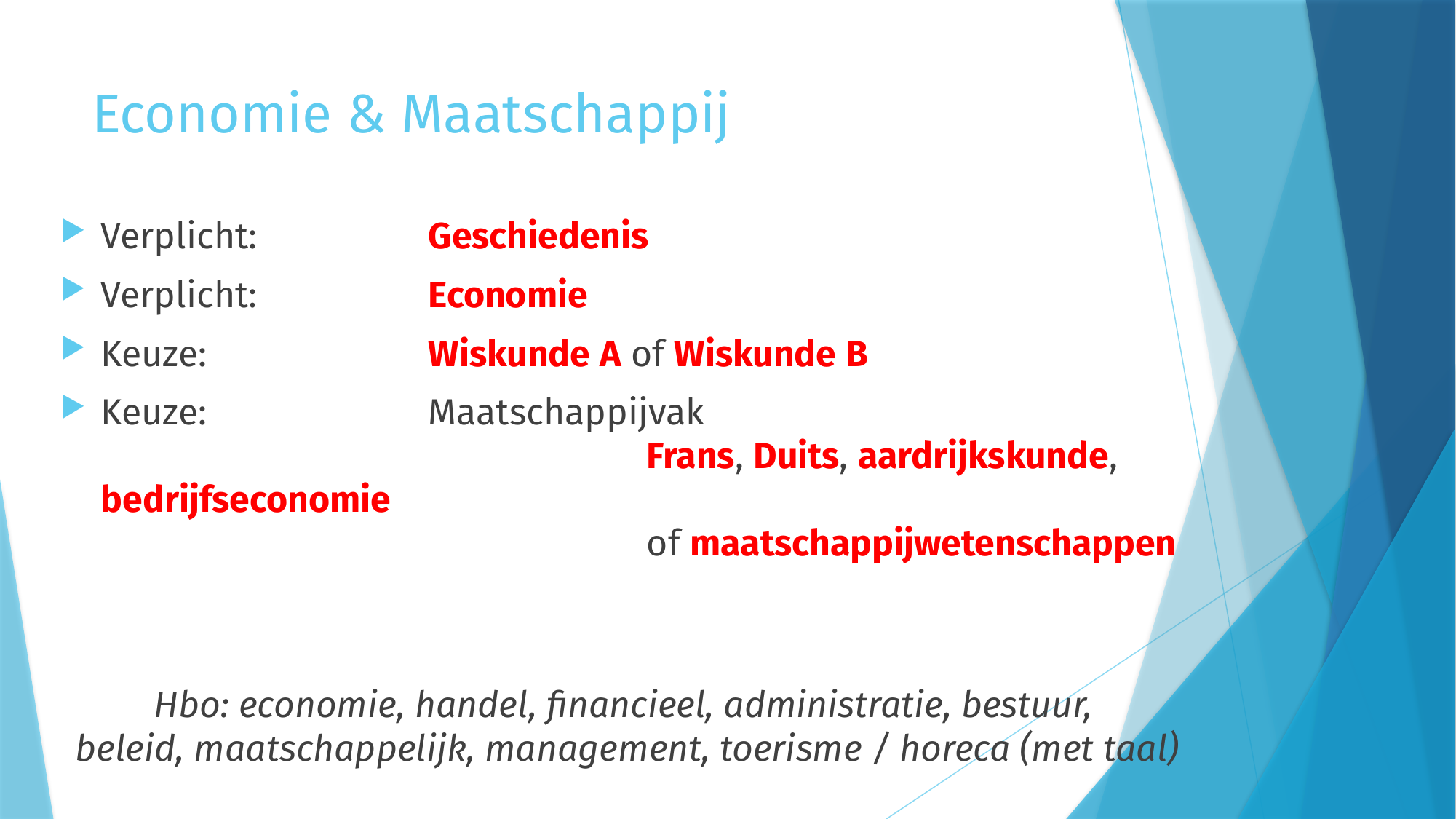

# Economie & Maatschappij
Verplicht:		Geschiedenis
Verplicht:		Economie
Keuze:			Wiskunde A of Wiskunde B
Keuze:			Maatschappijvak
					Frans, Duits, aardrijkskunde, bedrijfseconomie
					of maatschappijwetenschappen

Hbo: economie, handel, financieel, administratie, bestuur,
beleid, maatschappelijk, management, toerisme / horeca (met taal)